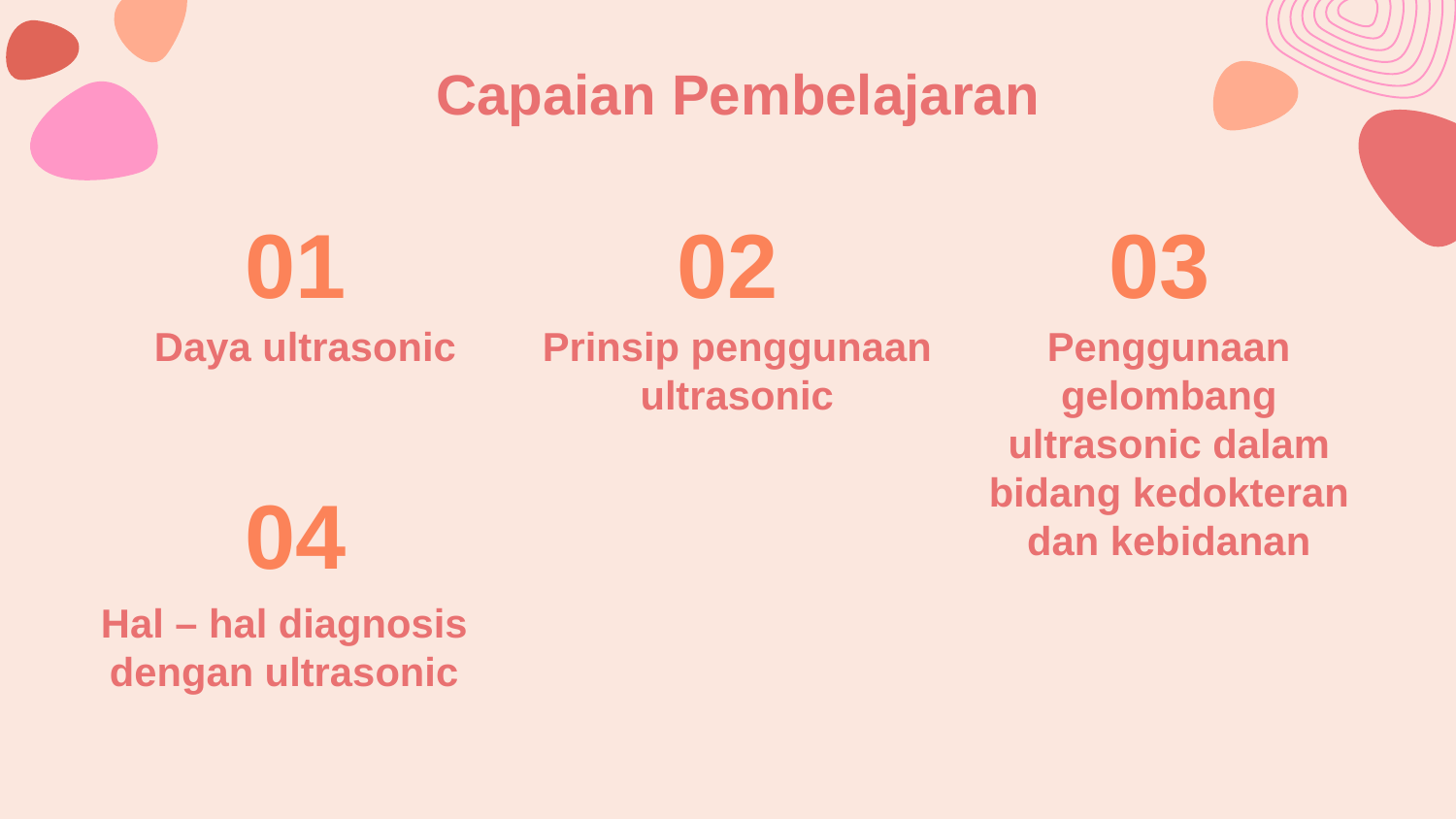

# Capaian Pembelajaran
01
02
03
Daya ultrasonic
Prinsip penggunaan ultrasonic
Penggunaan gelombang ultrasonic dalam bidang kedokteran dan kebidanan
04
Hal – hal diagnosis dengan ultrasonic